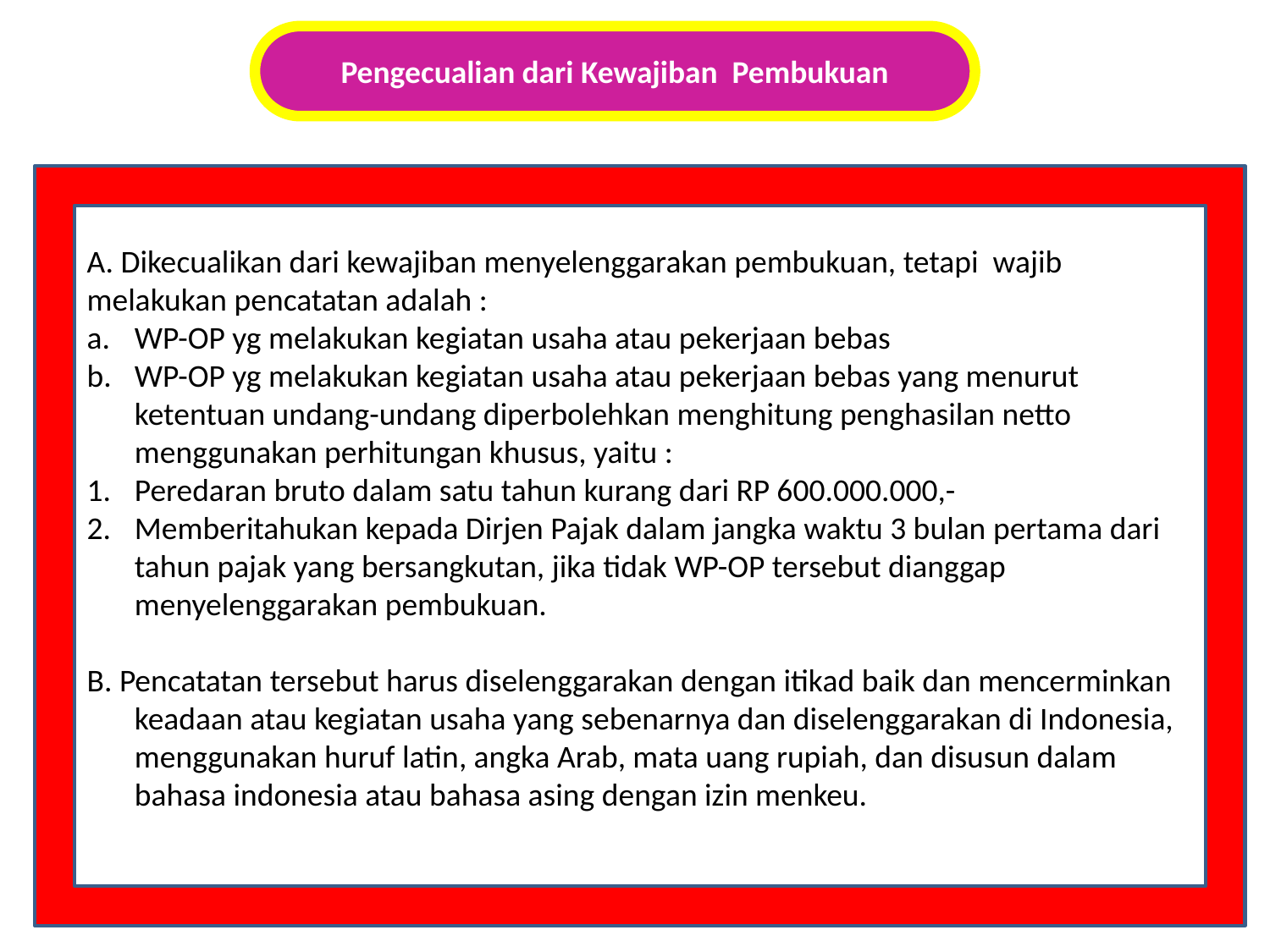

Pengecualian dari Kewajiban  Pembukuan
A. Dikecualikan dari kewajiban menyelenggarakan pembukuan, tetapi  wajib melakukan pencatatan adalah :
WP-OP yg melakukan kegiatan usaha atau pekerjaan bebas
WP-OP yg melakukan kegiatan usaha atau pekerjaan bebas yang menurut ketentuan undang-undang diperbolehkan menghitung penghasilan netto menggunakan perhitungan khusus, yaitu :
Peredaran bruto dalam satu tahun kurang dari RP 600.000.000,-
Memberitahukan kepada Dirjen Pajak dalam jangka waktu 3 bulan pertama dari tahun pajak yang bersangkutan, jika tidak WP-OP tersebut dianggap menyelenggarakan pembukuan.

B. Pencatatan tersebut harus diselenggarakan dengan itikad baik dan mencerminkan keadaan atau kegiatan usaha yang sebenarnya dan diselenggarakan di Indonesia, menggunakan huruf latin, angka Arab, mata uang rupiah, dan disusun dalam bahasa indonesia atau bahasa asing dengan izin menkeu.